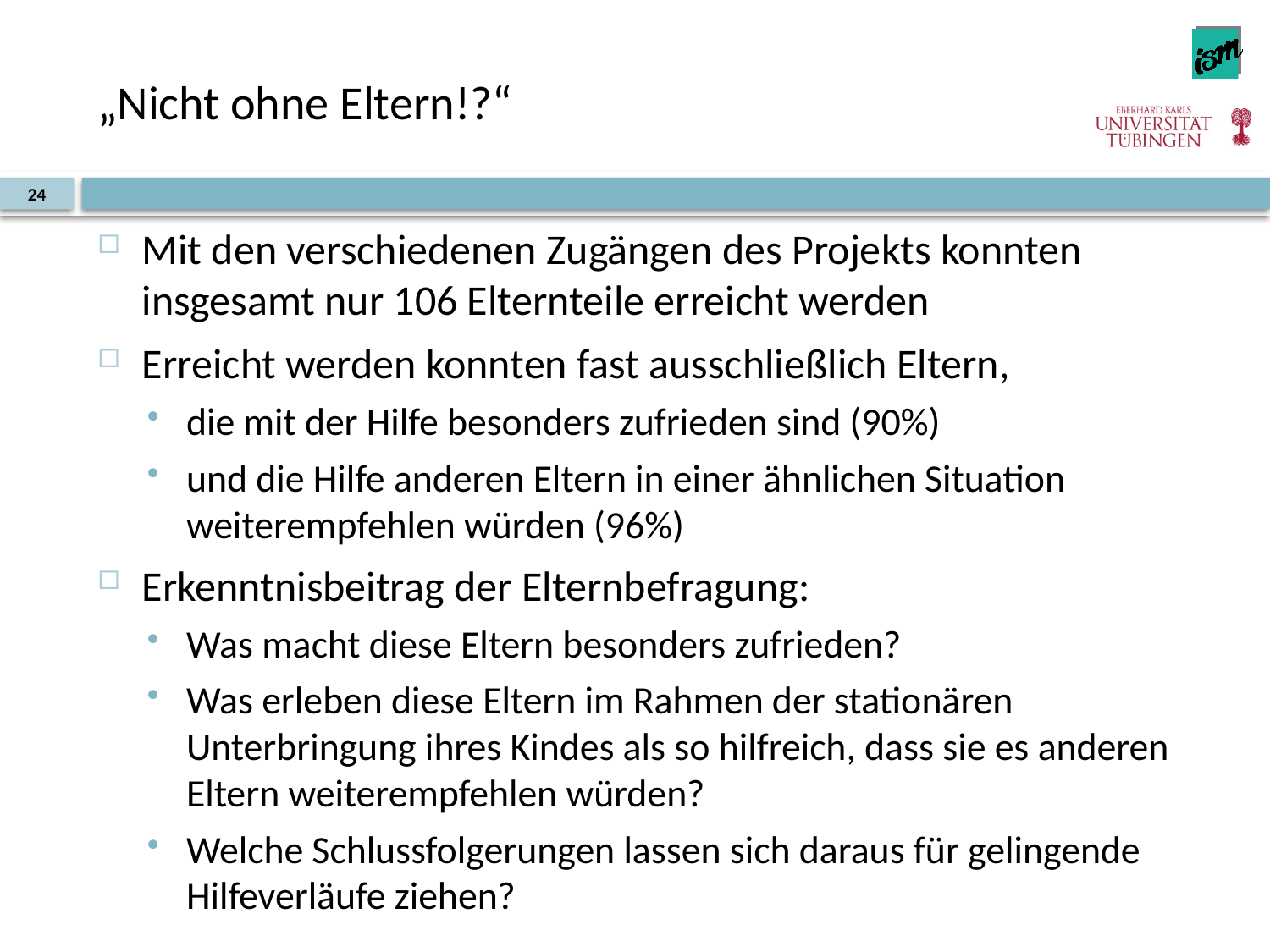

# „Nicht ohne Eltern!?“
24
Mit den verschiedenen Zugängen des Projekts konnten insgesamt nur 106 Elternteile erreicht werden
Erreicht werden konnten fast ausschließlich Eltern,
die mit der Hilfe besonders zufrieden sind (90%)
und die Hilfe anderen Eltern in einer ähnlichen Situation weiterempfehlen würden (96%)
Erkenntnisbeitrag der Elternbefragung:
Was macht diese Eltern besonders zufrieden?
Was erleben diese Eltern im Rahmen der stationären Unterbringung ihres Kindes als so hilfreich, dass sie es anderen Eltern weiterempfehlen würden?
Welche Schlussfolgerungen lassen sich daraus für gelingende Hilfeverläufe ziehen?